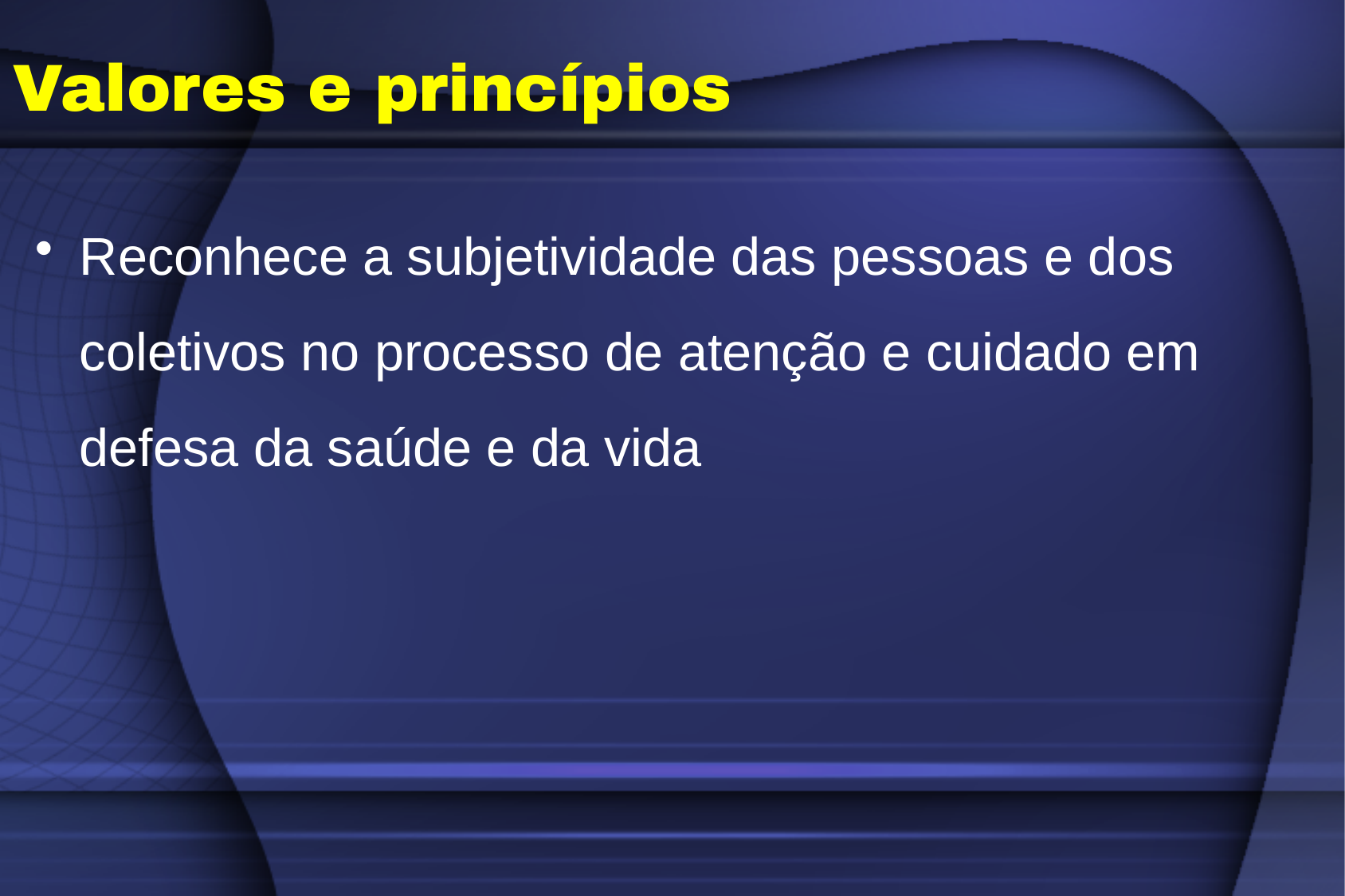

# Valores e princípios
Reconhece a subjetividade das pessoas e dos coletivos no processo de atenção e cuidado em defesa da saúde e da vida